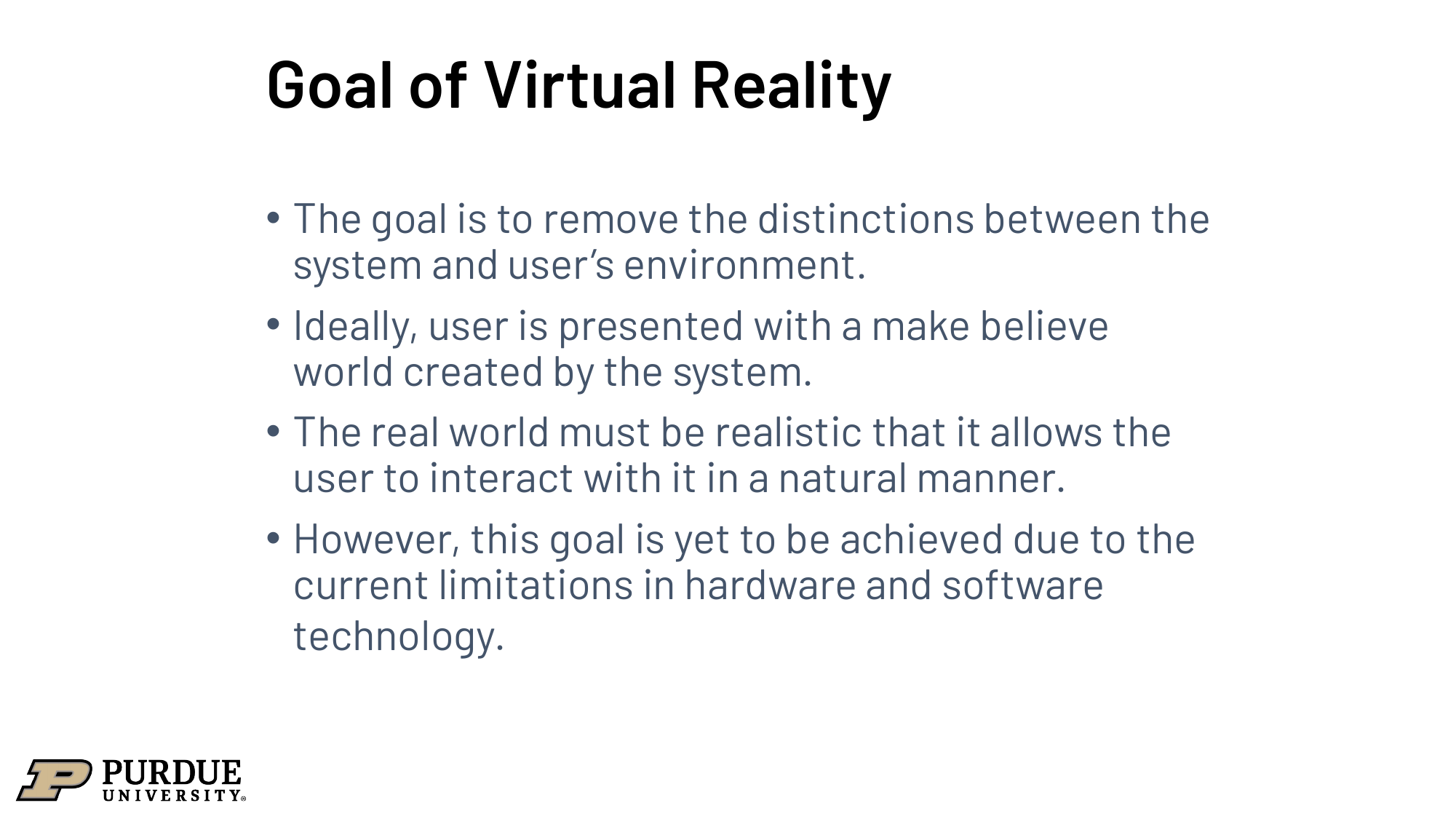

# Goal of Virtual Reality
The goal is to remove the distinctions between the system and user’s environment.
Ideally, user is presented with a make believe world created by the system.
The real world must be realistic that it allows the user to interact with it in a natural manner.
However, this goal is yet to be achieved due to the current limitations in hardware and software technology.